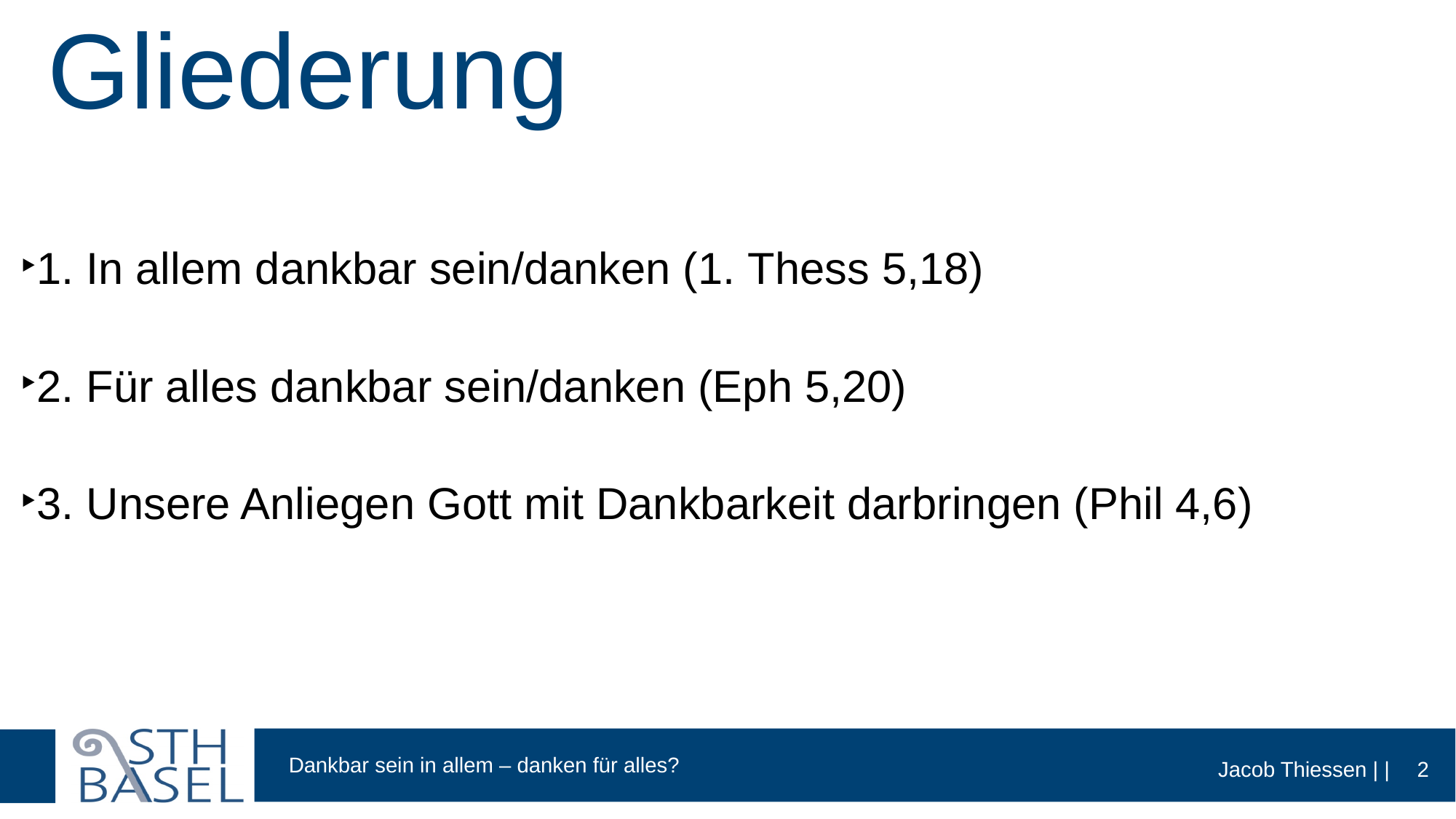

# Gliederung
1. In allem dankbar sein/danken (1. Thess 5,18)
2. Für alles dankbar sein/danken (Eph 5,20)
3. Unsere Anliegen Gott mit Dankbarkeit darbringen (Phil 4,6)

2